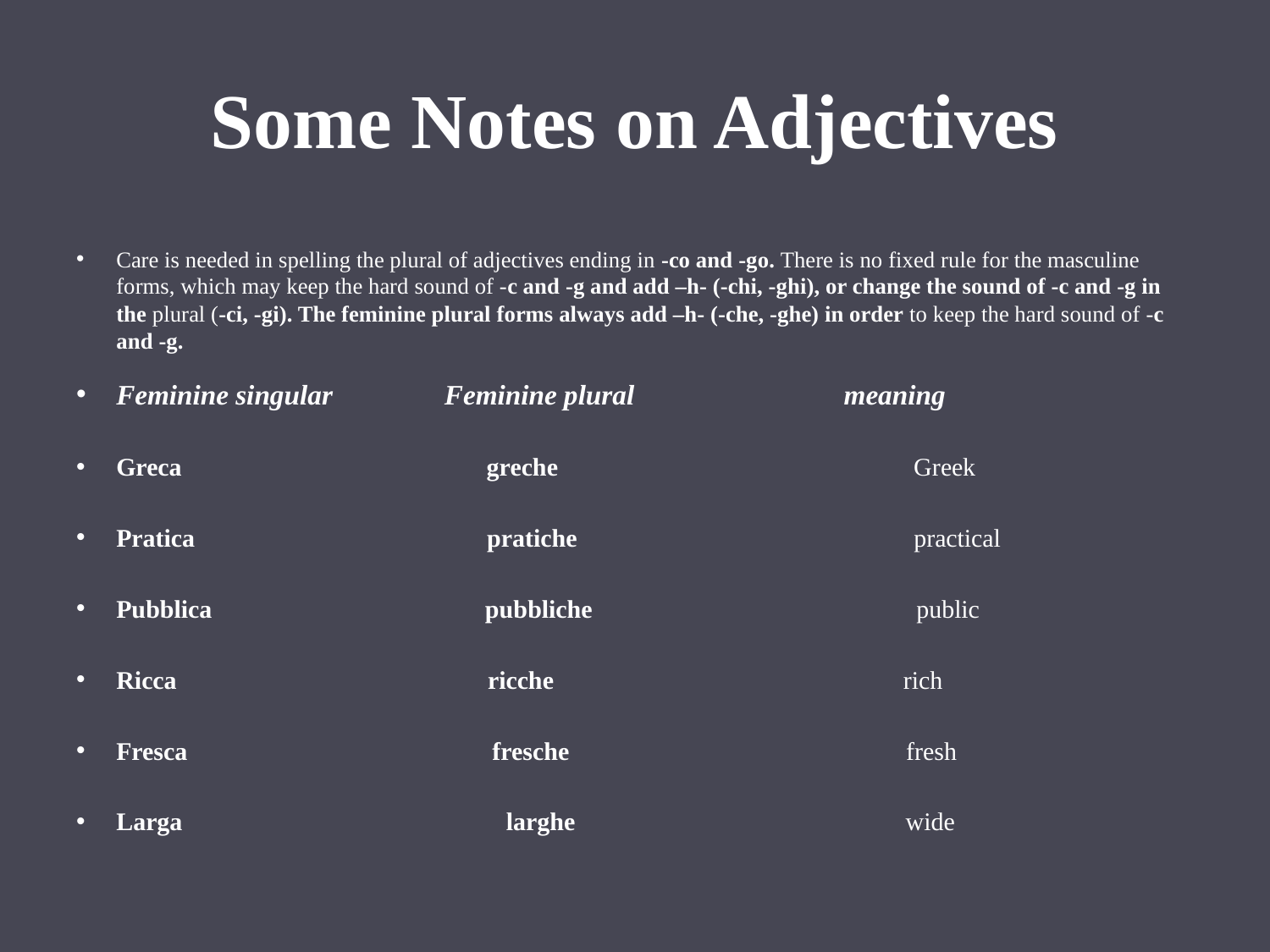

# Some Notes on Adjectives

Care is needed in spelling the plural of adjectives ending in -co and -go. There is no fixed rule for the masculine forms, which may keep the hard sound of -c and -g and add –h- (-chi, -ghi), or change the sound of -c and -g in the plural (-ci, -gi). The feminine plural forms always add –h- (-che, -ghe) in order to keep the hard sound of -c and -g.

Feminine singular                Feminine plural                              meaning

Greca                                                greche                                                        Greek

Pratica                                              pratiche                                                     practical

Pubblica                                           pubbliche                                                   public

Ricca                                                 ricche                                                       rich

Fresca                                                fresche                                                     fresh

Larga                                                   larghe                                                    wide